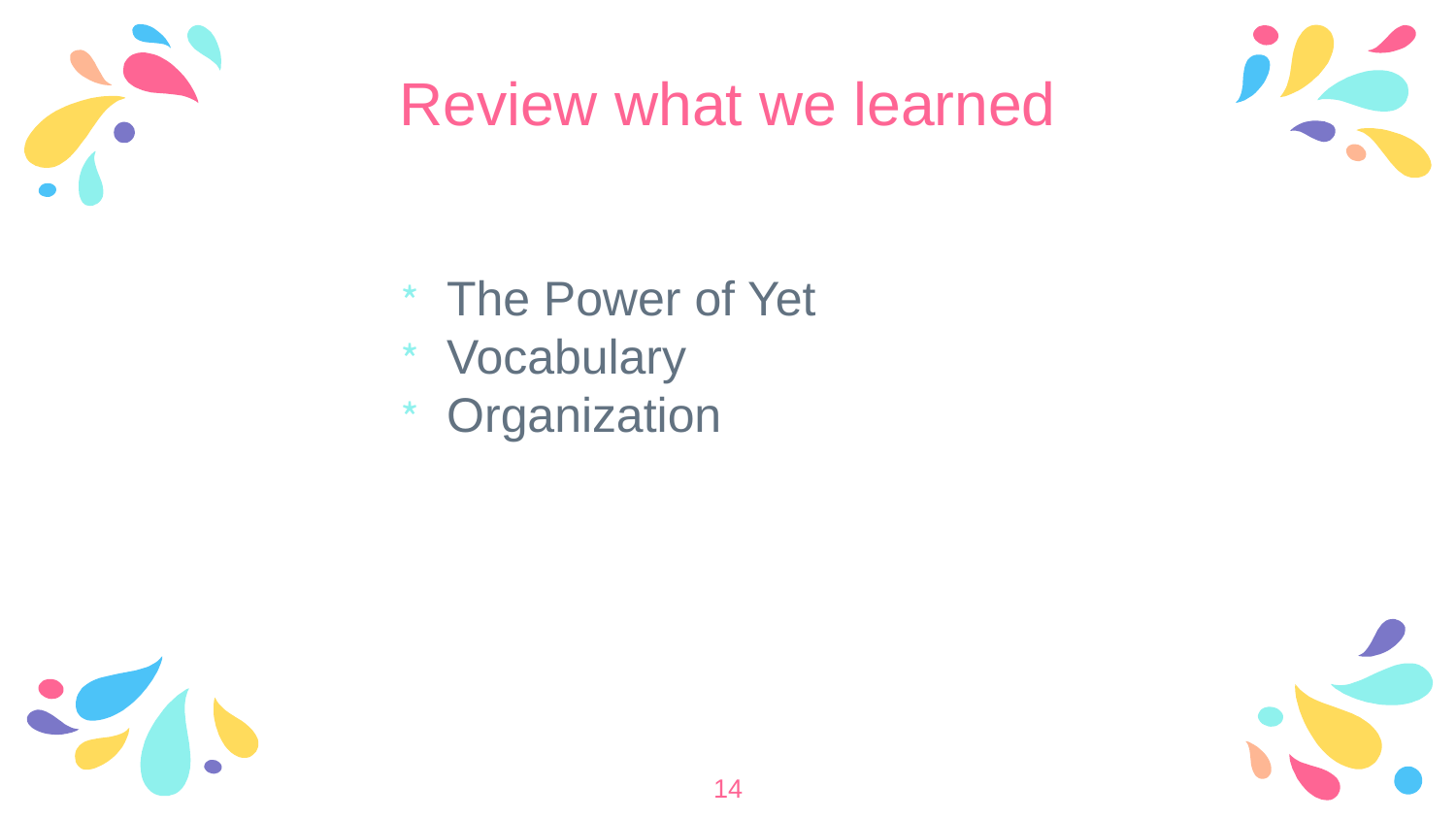

# Review what we learned
The Power of Yet
Vocabulary
Organization
14